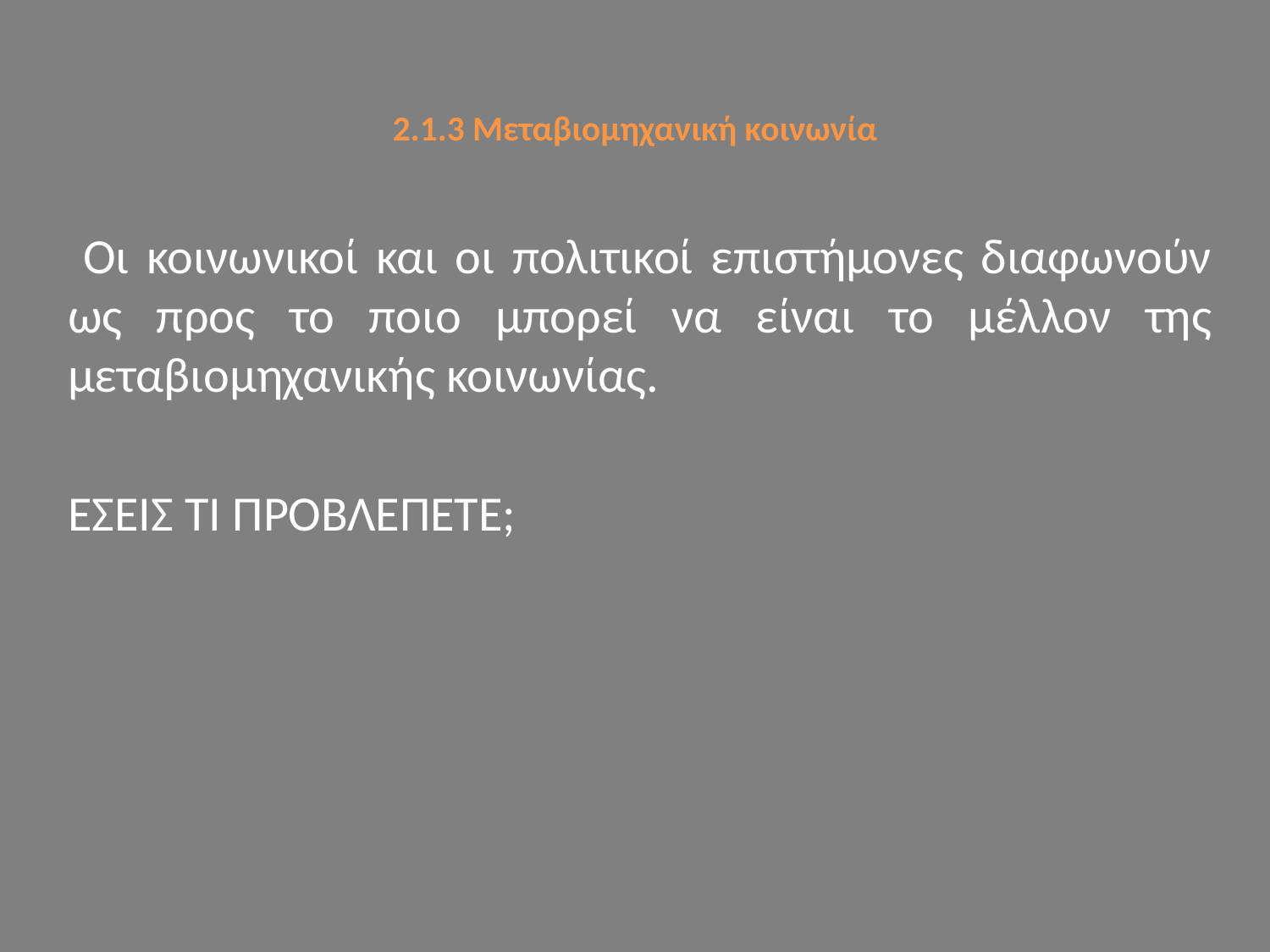

# 2.1.3 Μεταβιομηχανική κοινωνία
 Οι κοινωνικοί και οι πολιτικοί επιστήμονες διαφωνούν ως προς το ποιο μπορεί να είναι το μέλλον της μεταβιομηχανικής κοινωνίας.

ΕΣΕΙΣ ΤΙ ΠΡΟΒΛΕΠΕΤΕ;